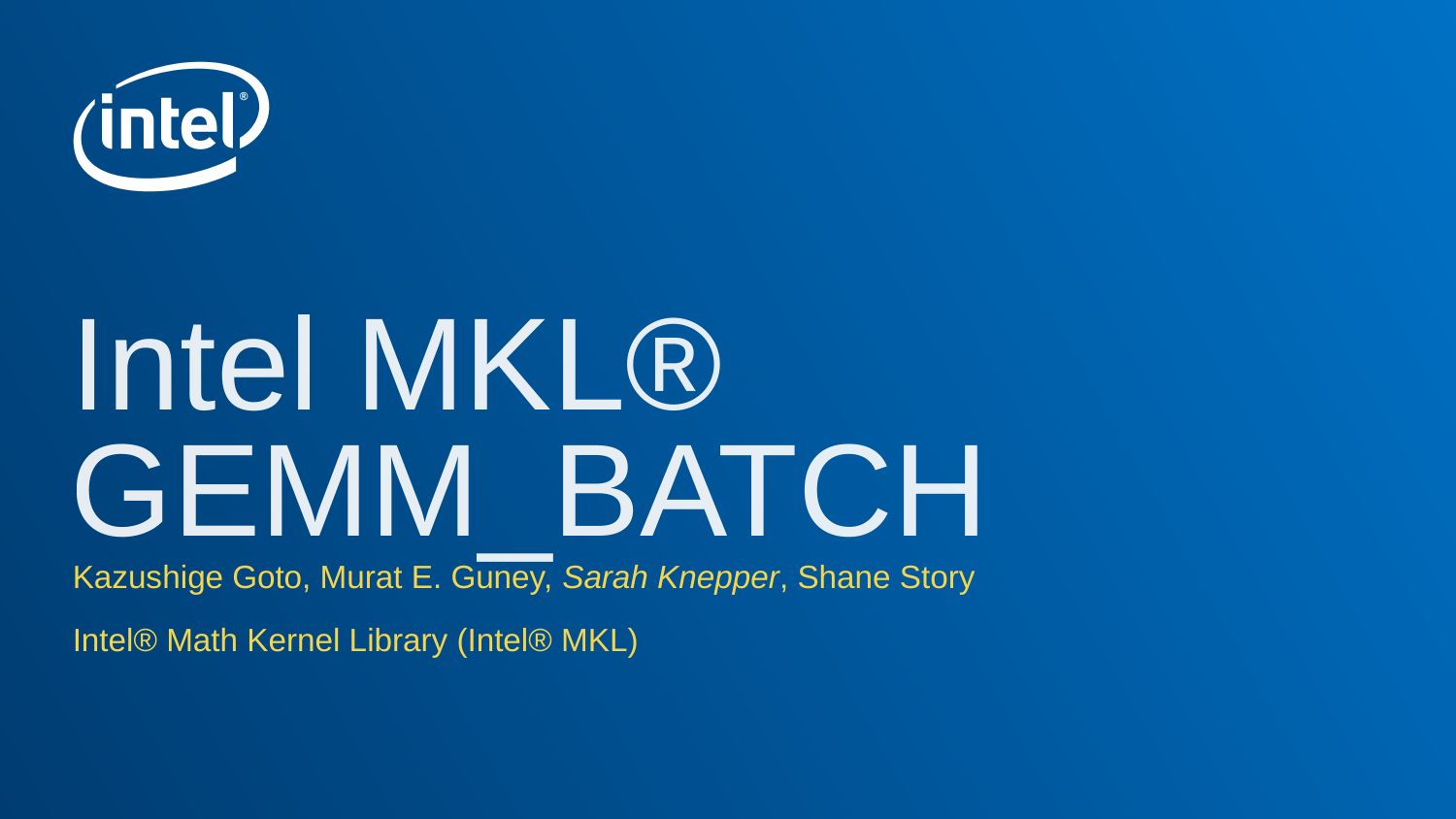

# Intel MKL® GEMM_BATCH
Kazushige Goto, Murat E. Guney, Sarah Knepper, Shane Story
Intel® Math Kernel Library (Intel® MKL)